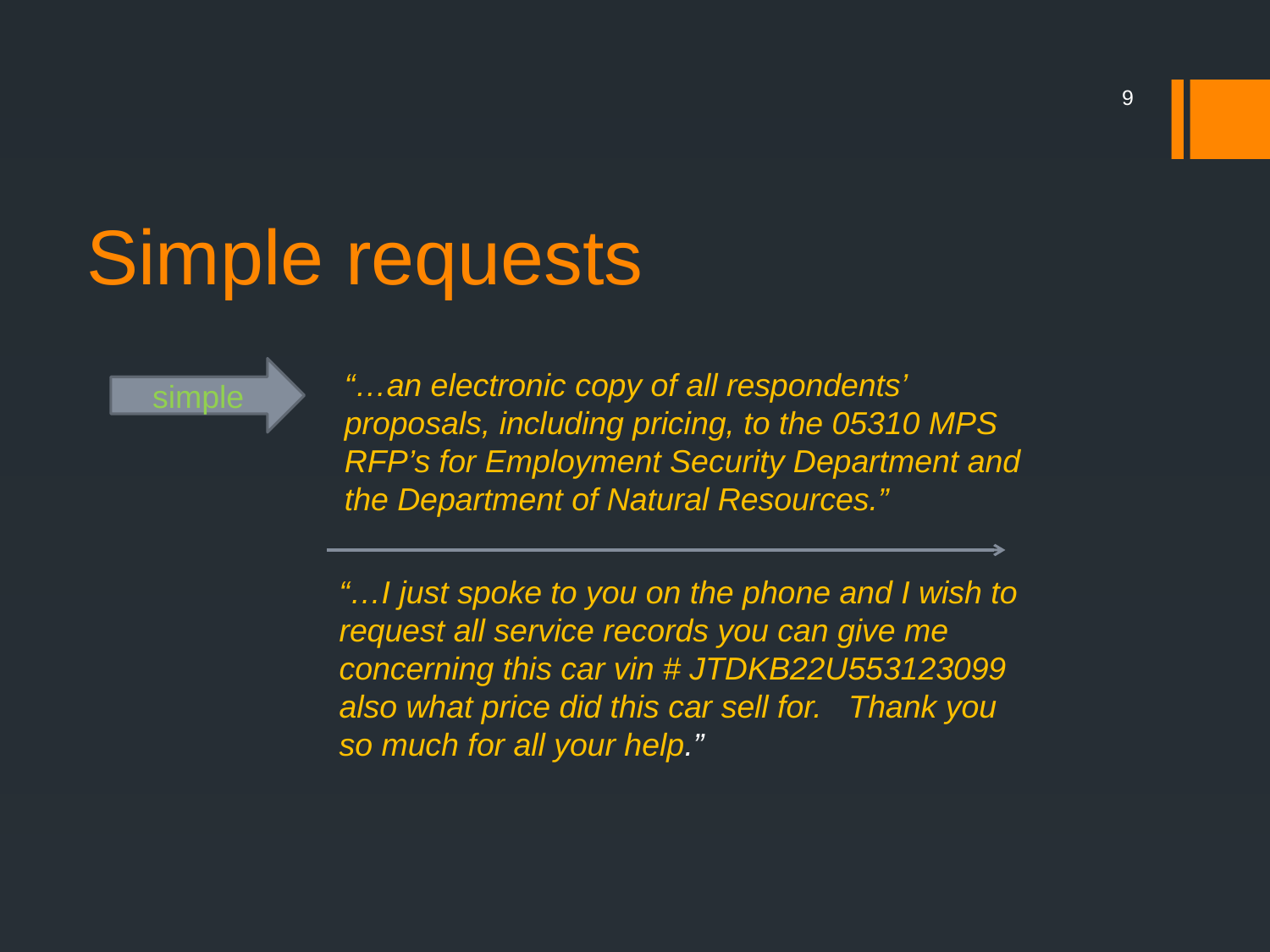

9
Simple requests
simple
“…an electronic copy of all respondents’ proposals, including pricing, to the 05310 MPS RFP’s for Employment Security Department and the Department of Natural Resources.”

“…I just spoke to you on the phone and I wish to request all service records you can give me concerning this car vin # JTDKB22U553123099 also what price did this car sell for.   Thank you so much for all your help.”